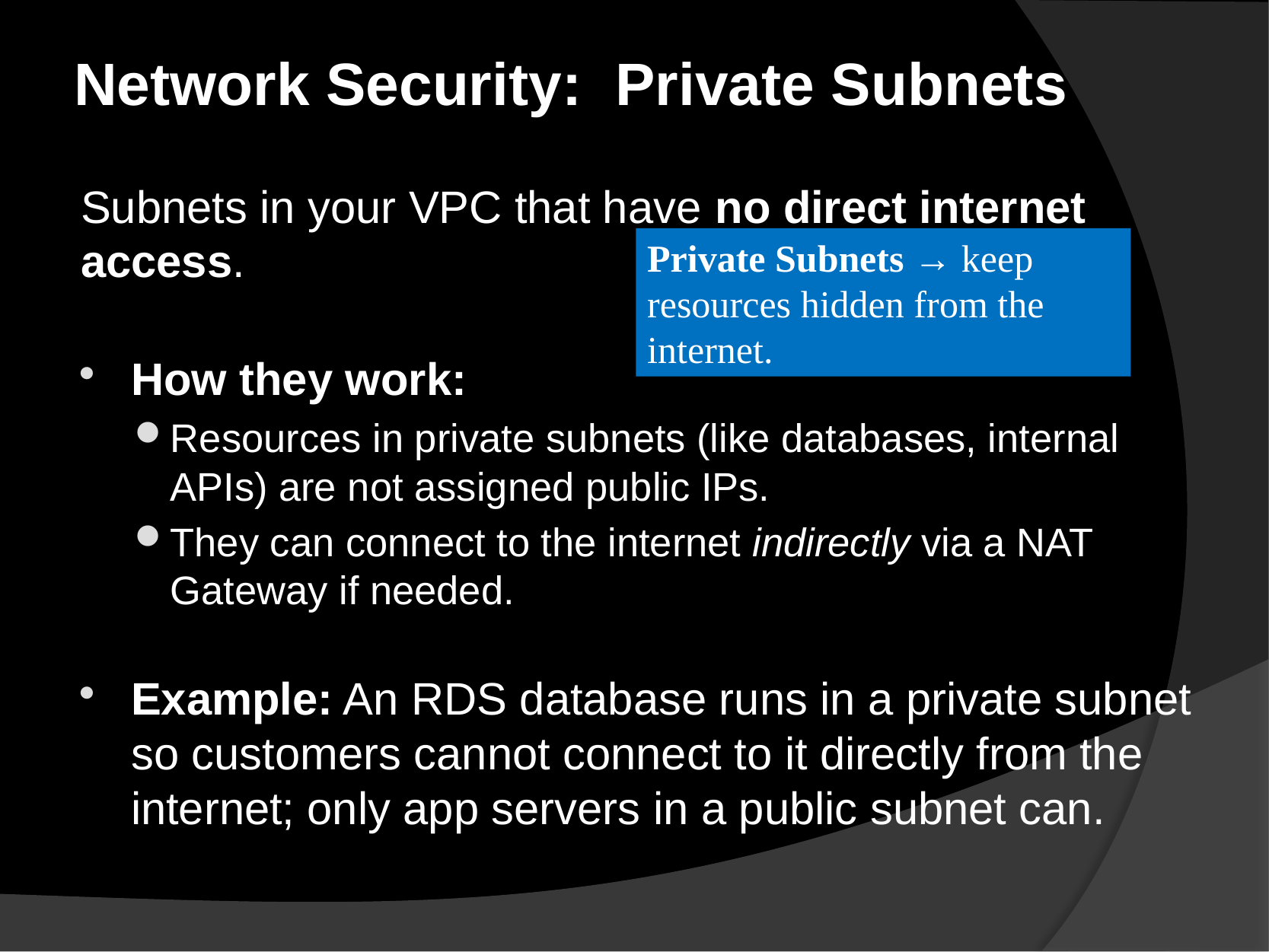

# Network Security:  Private Subnets
Subnets in your VPC that have no direct internet access.
How they work:
Resources in private subnets (like databases, internal APIs) are not assigned public IPs.
They can connect to the internet indirectly via a NAT Gateway if needed.
Example: An RDS database runs in a private subnet so customers cannot connect to it directly from the internet; only app servers in a public subnet can.
Private Subnets → keep resources hidden from the internet.